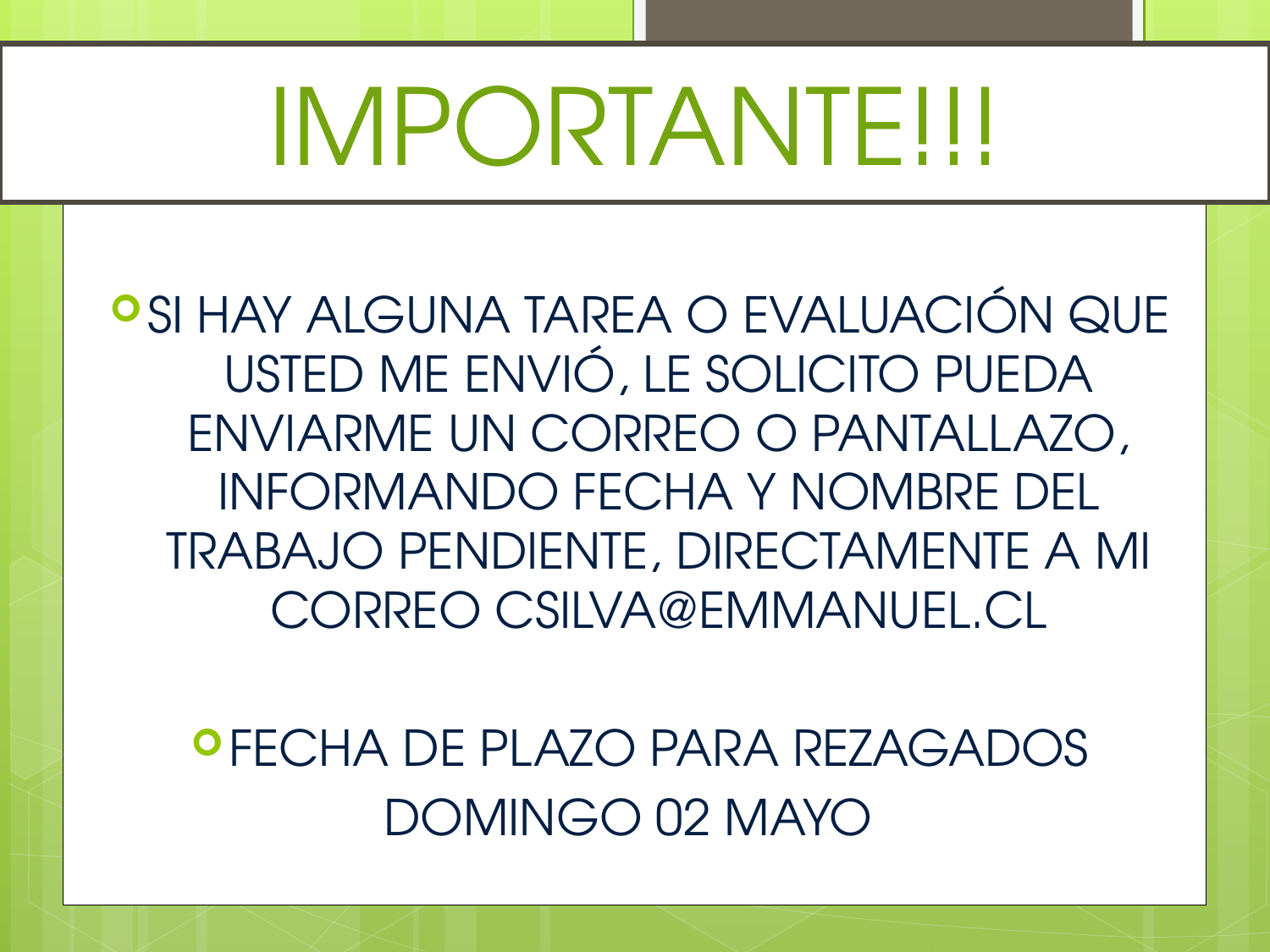

# IMPORTANTE!!!
SI HAY ALGUNA TAREA O EVALUACIÓN QUE USTED ME ENVIÓ, LE SOLICITO PUEDA ENVIARME UN CORREO O PANTALLAZO, INFORMANDO FECHA Y NOMBRE DEL TRABAJO PENDIENTE, DIRECTAMENTE A MI CORREO CSILVA@EMMANUEL.CL

FECHA DE PLAZO PARA REZAGADOS
DOMINGO 02 MAYO